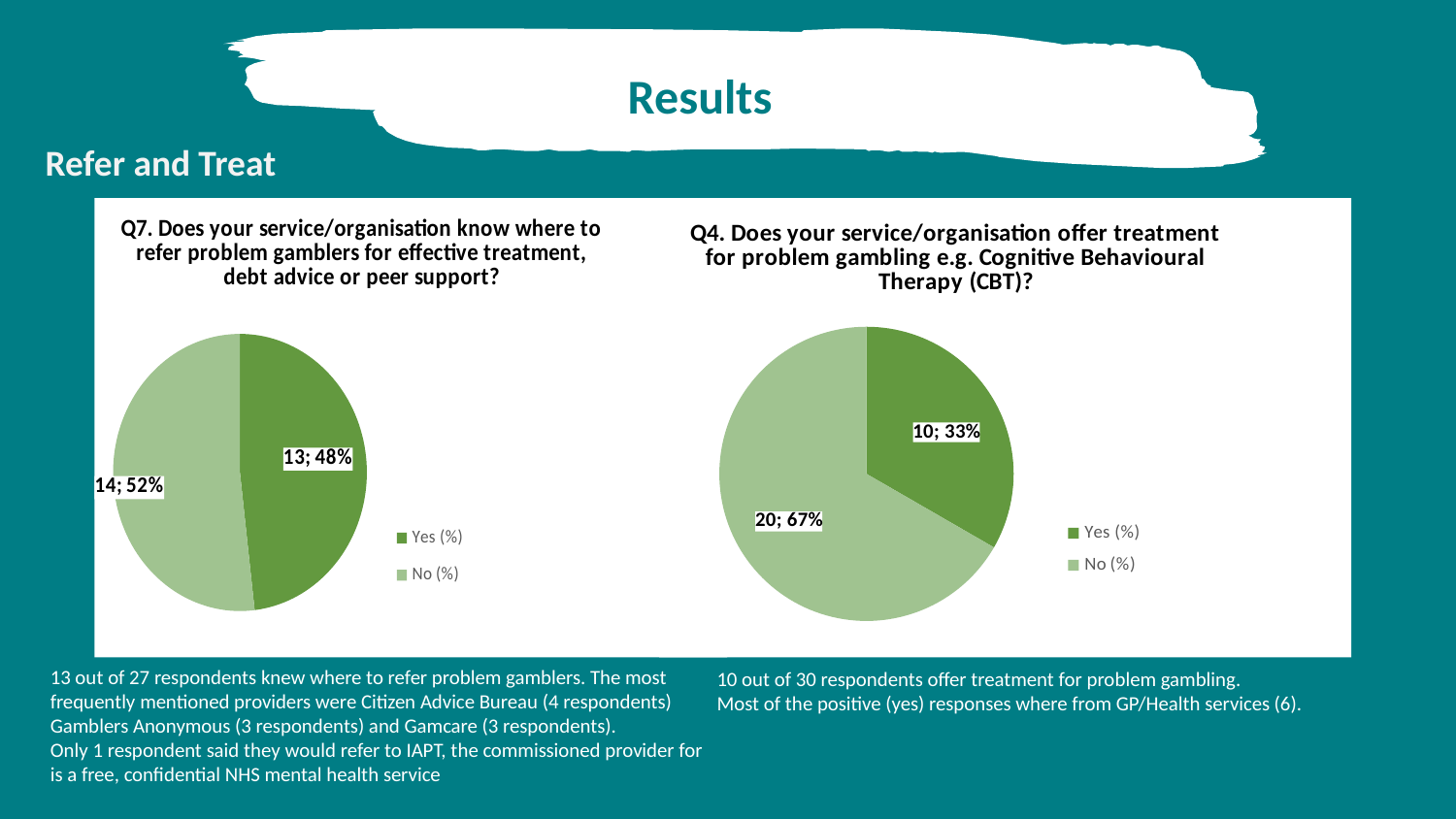

Results
Refer and Treat

### Chart: Q7. Does your service/organisation know where to refer problem gamblers for effective treatment, debt advice or peer support?

| Category |  |
|---|---|
| Yes (%) | 13.0 |
| No (%) | 14.0 |

### Chart: Q4. Does your service/organisation offer treatment for problem gambling e.g. Cognitive Behavioural Therapy (CBT)?

| Category |  |
|---|---|
| Yes (%) | 10.0 |
| No (%) | 20.0 |
13 out of 27 respondents knew where to refer problem gamblers. The most frequently mentioned providers were Citizen Advice Bureau (4 respondents) Gamblers Anonymous (3 respondents) and Gamcare (3 respondents).
Only 1 respondent said they would refer to IAPT, the commissioned provider for is a free, confidential NHS mental health service
10 out of 30 respondents offer treatment for problem gambling.
Most of the positive (yes) responses where from GP/Health services (6).